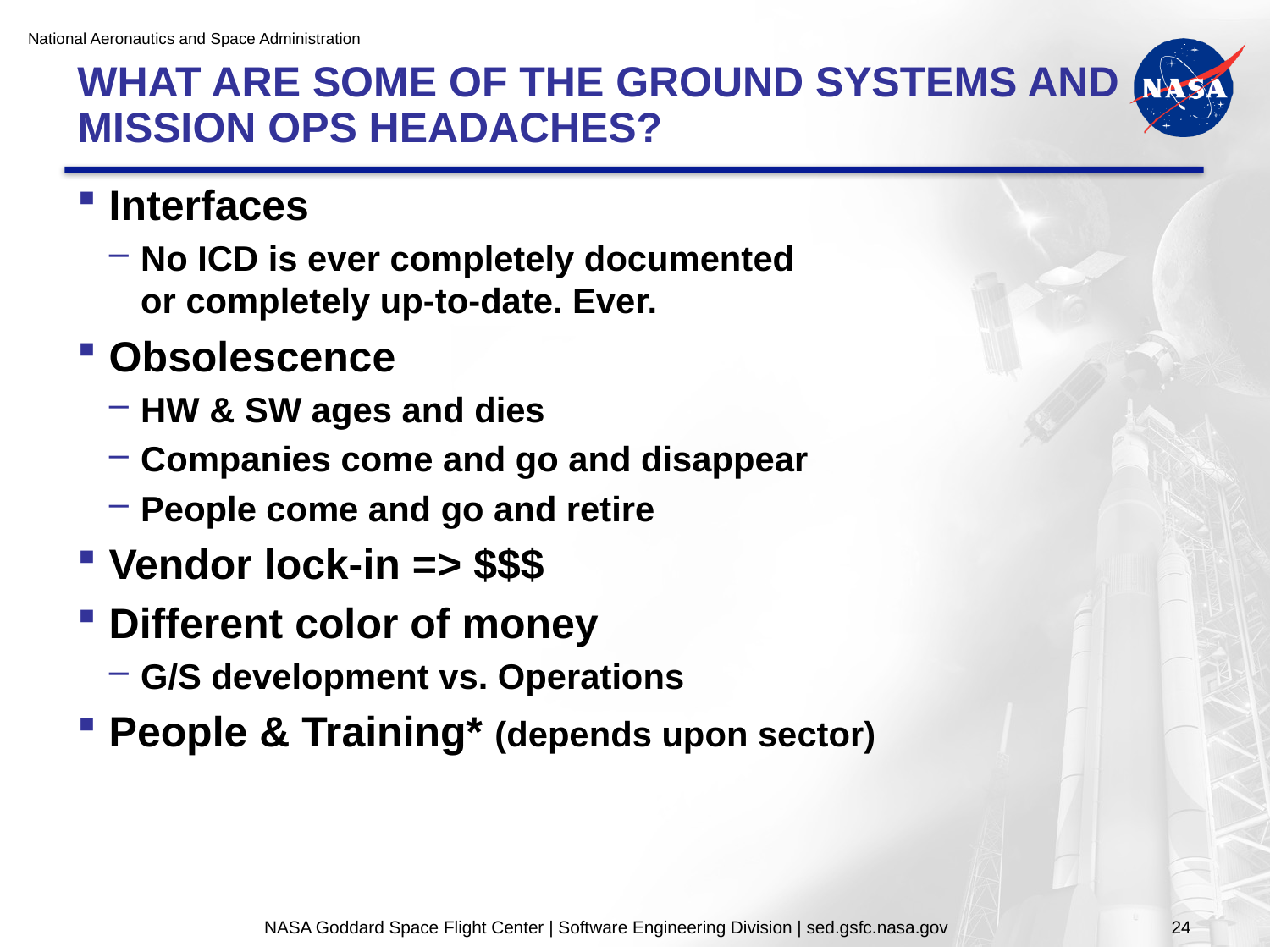

# WHAT ARE SOME OF THE GROUND SYSTEMS AND MISSION OPS HEADACHES?
Interfaces
No ICD is ever completely documented or completely up-to-date. Ever.
Obsolescence
HW & SW ages and dies
Companies come and go and disappear
People come and go and retire
Vendor lock-in => $$$
Different color of money
G/S development vs. Operations
People & Training* (depends upon sector)
NASA Goddard Space Flight Center | Software Engineering Division | sed.gsfc.nasa.gov
24